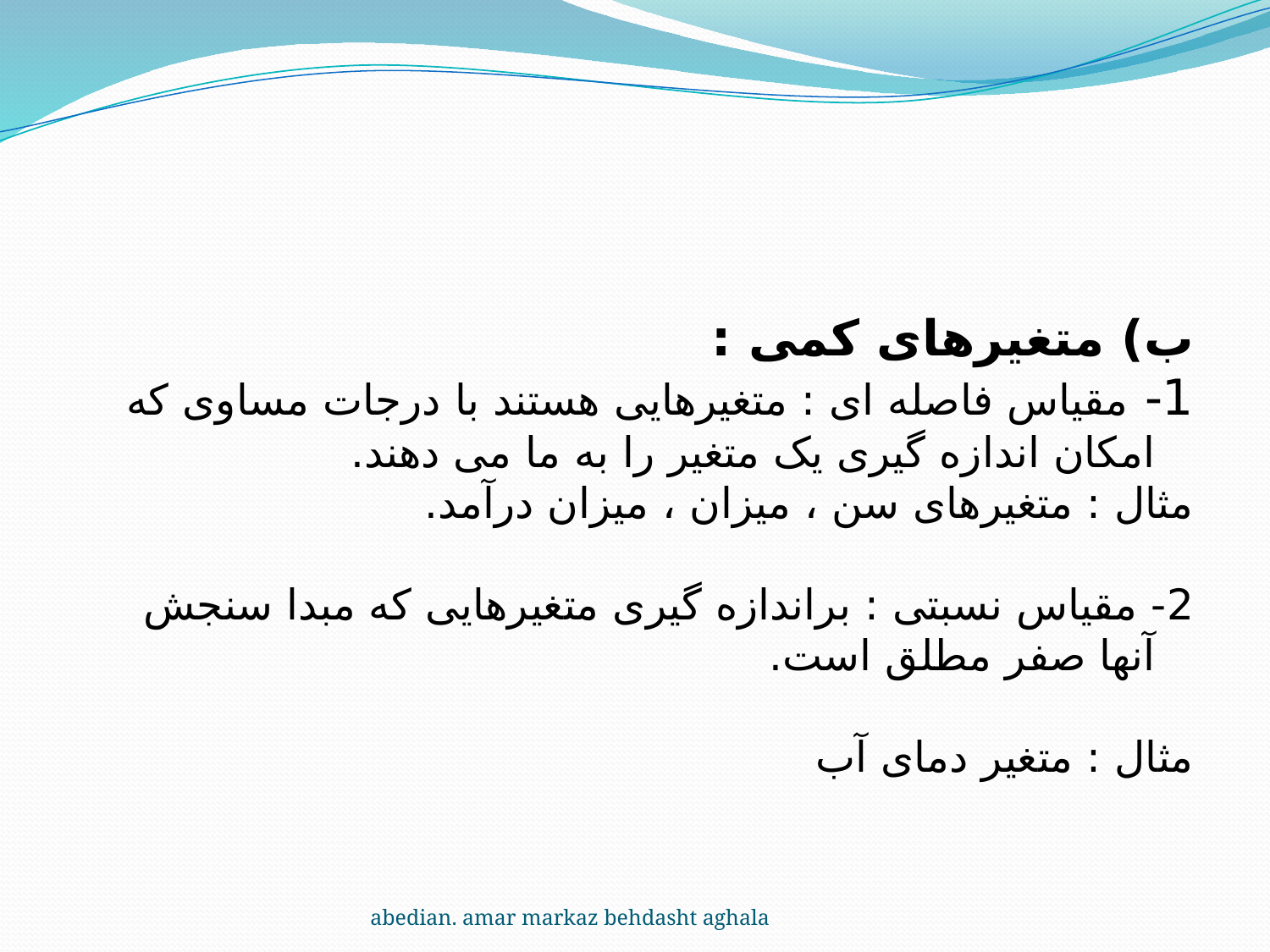

ب) متغیرهای کمی :
1- مقیاس فاصله ای : متغیرهایی هستند با درجات مساوی که امکان اندازه گیری یک متغیر را به ما می دهند.
مثال : متغیرهای سن ، میزان ، میزان درآمد.

2- مقیاس نسبتی : براندازه گیری متغیرهایی که مبدا سنجش آنها صفر مطلق است.

مثال : متغیر دمای آب

abedian. amar markaz behdasht aghala